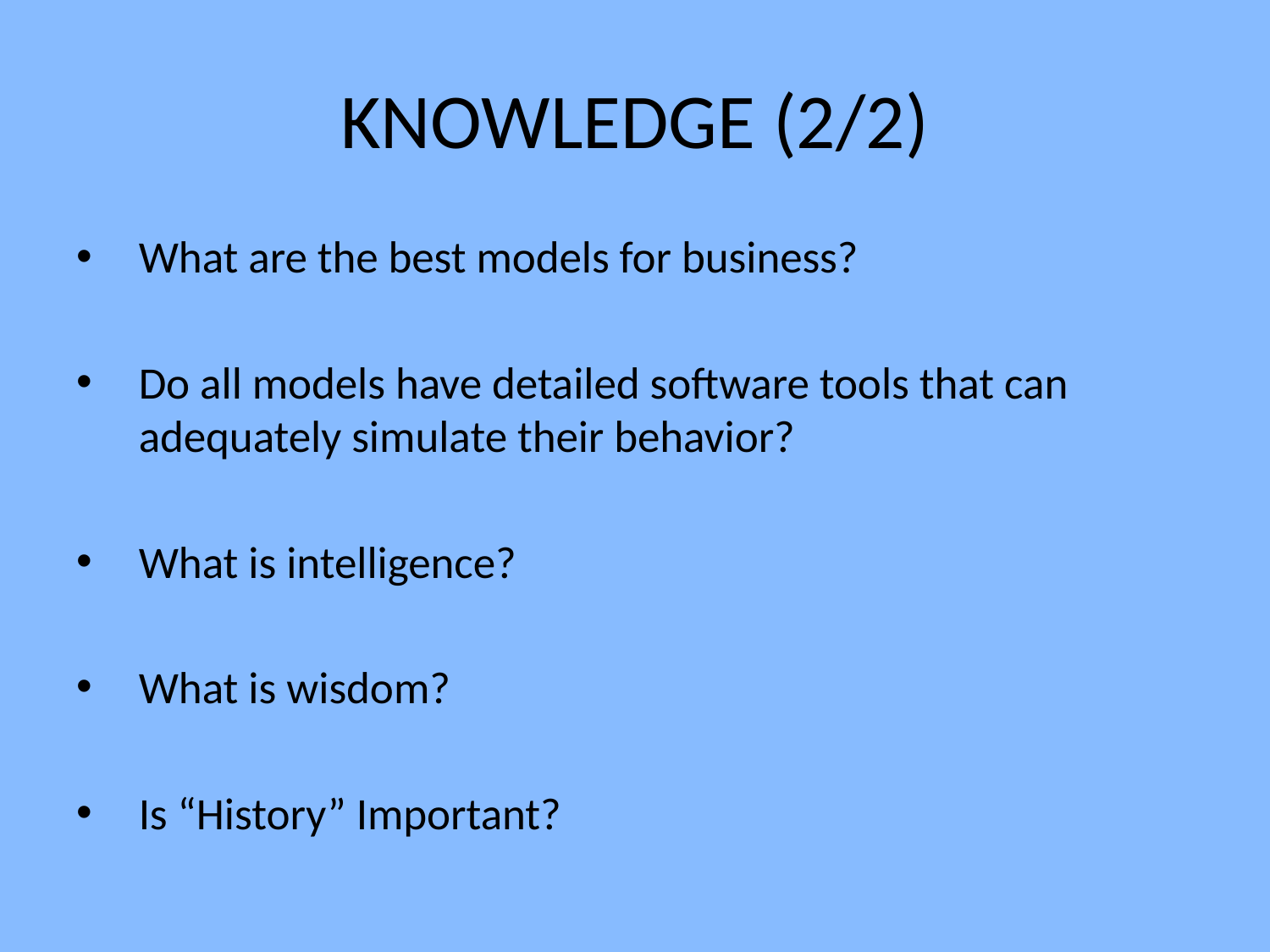

# KNOWLEDGE (2/2)
What are the best models for business?

Do all models have detailed software tools that can adequately simulate their behavior?

What is intelligence?

What is wisdom?

Is “History” Important?